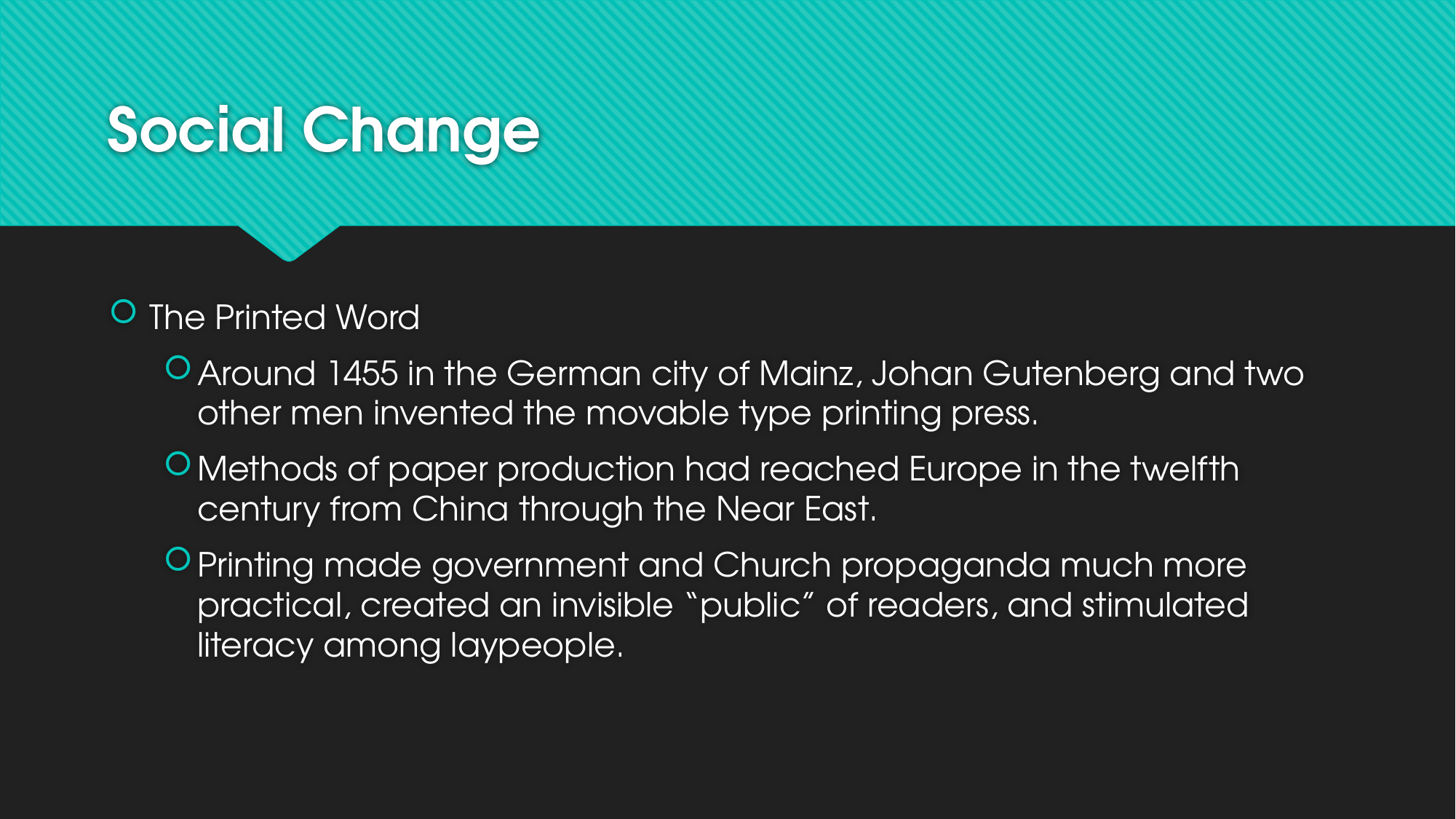

# Social Change
The Printed Word
Around 1455 in the German city of Mainz, Johan Gutenberg and two other men invented the movable type printing press.
Methods of paper production had reached Europe in the twelfth century from China through the Near East.
Printing made government and Church propaganda much more practical, created an invisible “public” of readers, and stimulated literacy among laypeople.